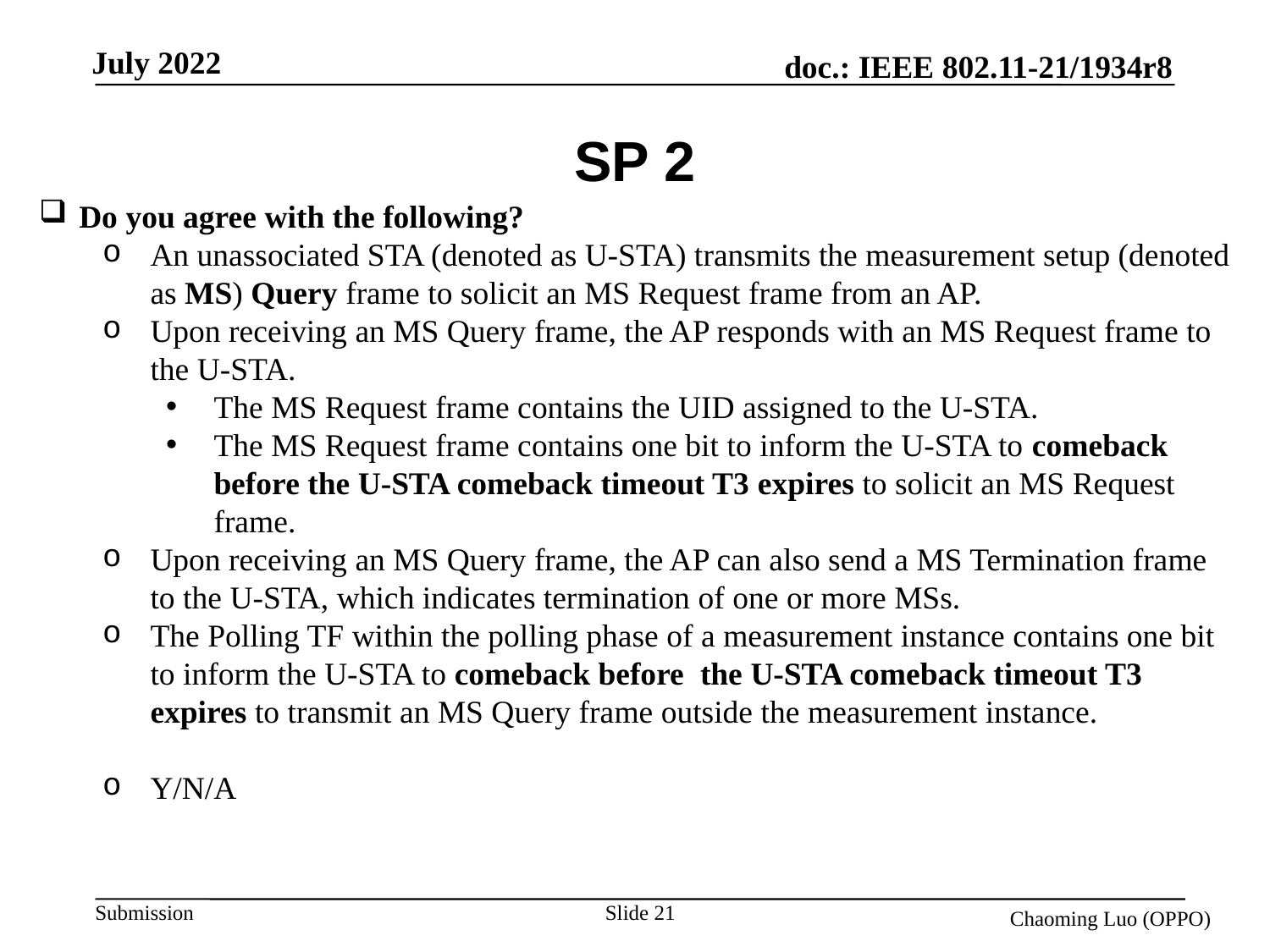

# SP 2
Do you agree with the following?
An unassociated STA (denoted as U-STA) transmits the measurement setup (denoted as MS) Query frame to solicit an MS Request frame from an AP.
Upon receiving an MS Query frame, the AP responds with an MS Request frame to the U-STA.
The MS Request frame contains the UID assigned to the U-STA.
The MS Request frame contains one bit to inform the U-STA to comeback before the U-STA comeback timeout T3 expires to solicit an MS Request frame.
Upon receiving an MS Query frame, the AP can also send a MS Termination frame to the U-STA, which indicates termination of one or more MSs.
The Polling TF within the polling phase of a measurement instance contains one bit to inform the U-STA to comeback before  the U-STA comeback timeout T3 expires to transmit an MS Query frame outside the measurement instance.

Y/N/A
Slide 21
Chaoming Luo (OPPO)